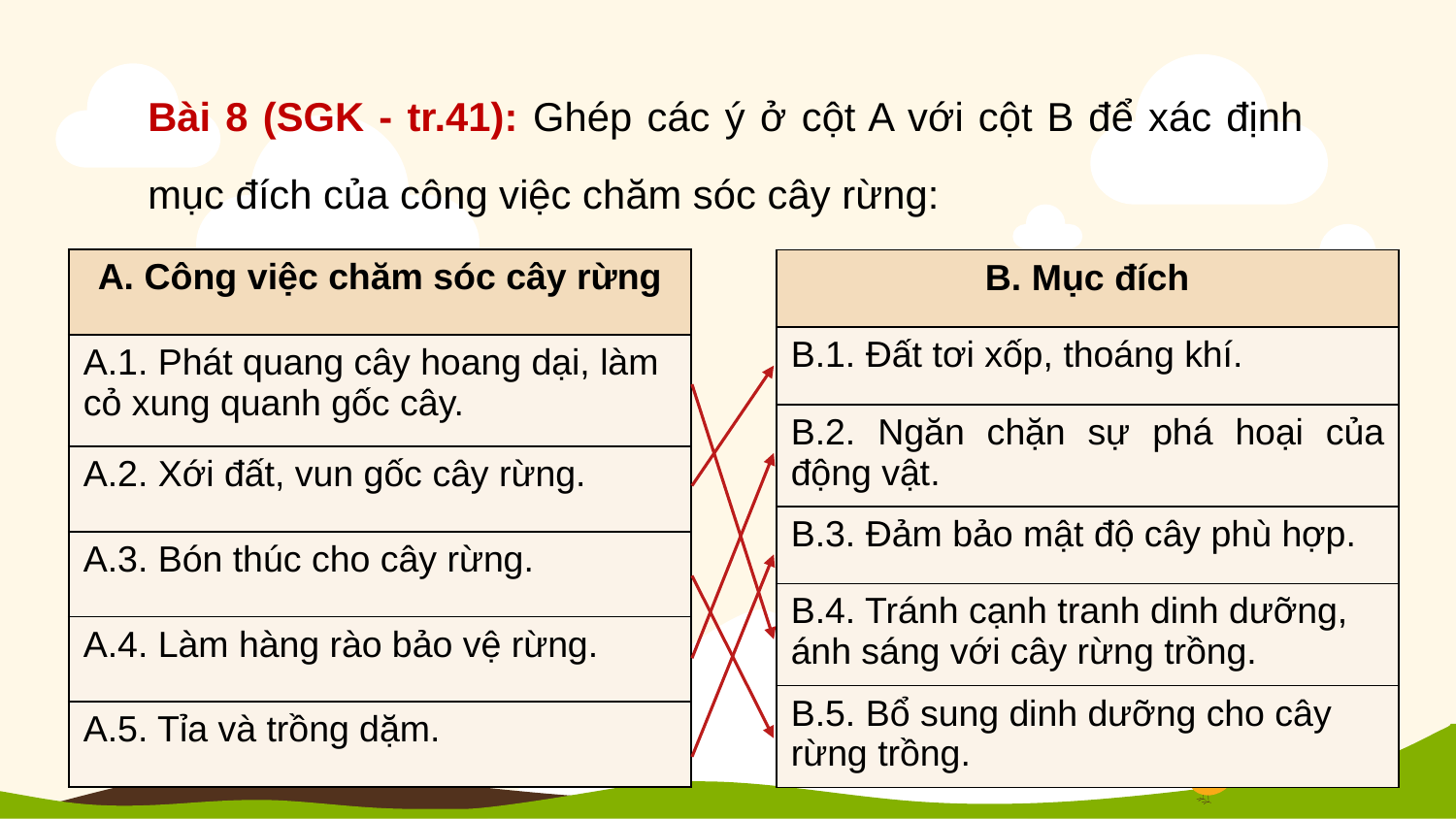

Bài 8 (SGK - tr.41): Ghép các ý ở cột A với cột B để xác định mục đích của công việc chăm sóc cây rừng:
| A. Công việc chăm sóc cây rừng |
| --- |
| A.1. Phát quang cây hoang dại, làm cỏ xung quanh gốc cây. |
| A.2. Xới đất, vun gốc cây rừng. |
| A.3. Bón thúc cho cây rừng. |
| A.4. Làm hàng rào bảo vệ rừng. |
| A.5. Tỉa và trồng dặm. |
| B. Mục đích |
| --- |
| B.1. Đất tơi xốp, thoáng khí. |
| B.2. Ngăn chặn sự phá hoại của động vật. |
| B.3. Đảm bảo mật độ cây phù hợp. |
| B.4. Tránh cạnh tranh dinh dưỡng, ánh sáng với cây rừng trồng. |
| B.5. Bổ sung dinh dưỡng cho cây rừng trồng. |